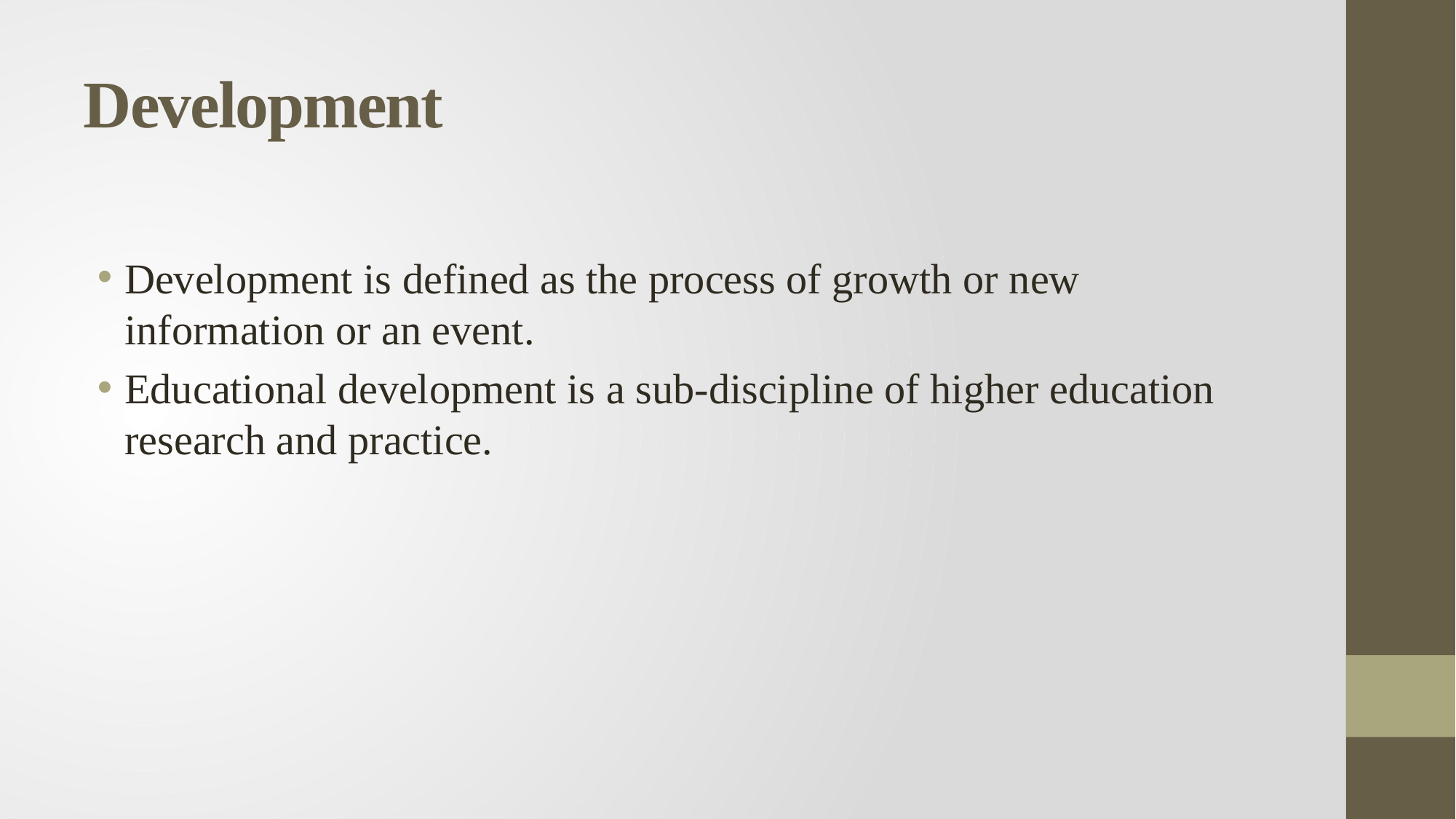

# Development
Development is defined as the process of growth or new information or an event.
Educational development is a sub-discipline of higher education research and practice.